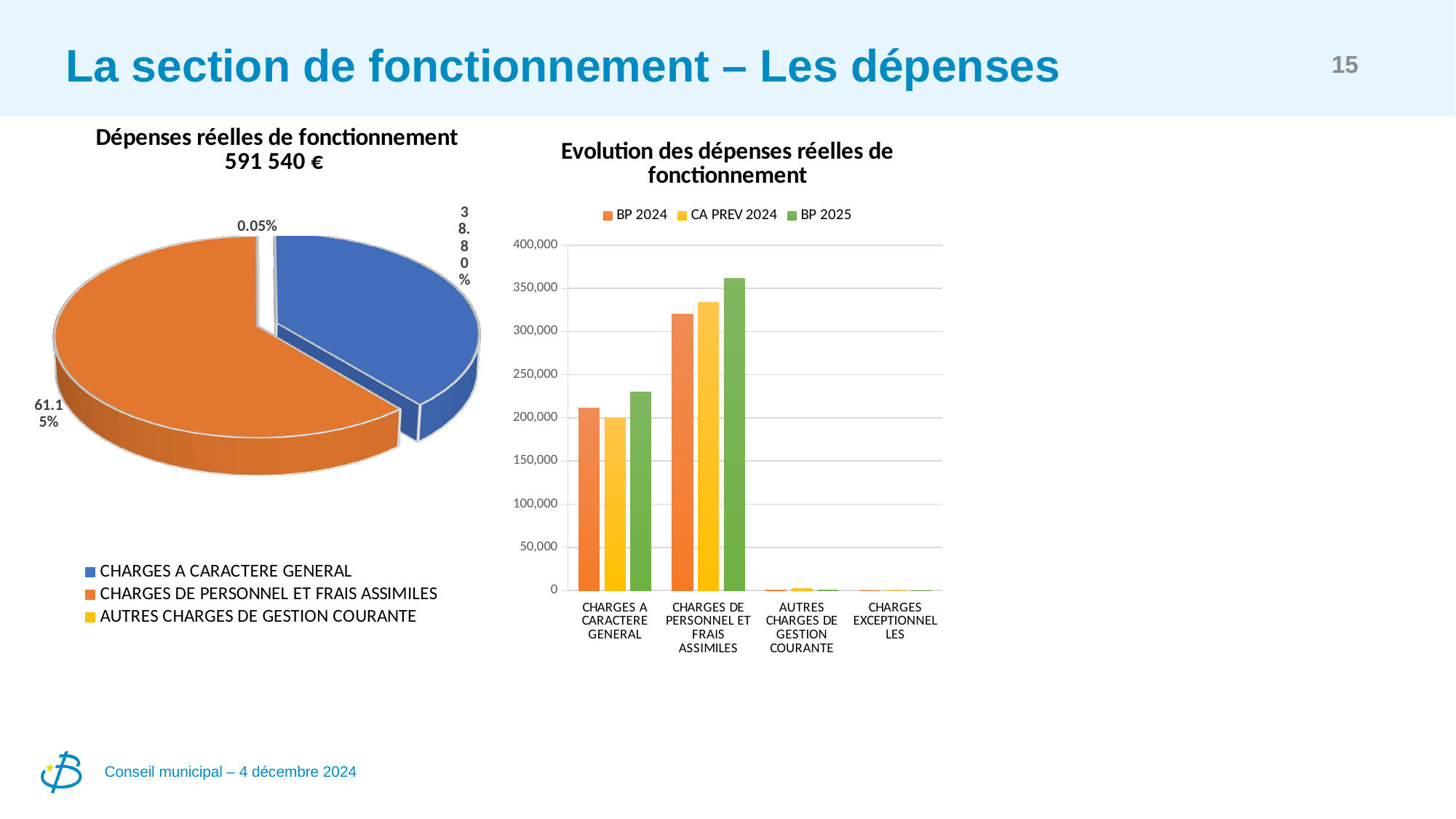

# La section de fonctionnement – Les dépenses
15

### Chart: Evolution des dépenses réelles de fonctionnement

| Category | BP 2024 | CA PREV 2024 | BP 2025 |
|---|---|---|---|
| CHARGES A CARACTERE GENERAL | 211450.0 | 199650.0 | 229500.0 |
| CHARGES DE PERSONNEL ET FRAIS ASSIMILES | 319750.0 | 333680.0 | 361750.0 |
| AUTRES CHARGES DE GESTION COURANTE | 150.0 | 2131.0 | 290.0 |
| CHARGES EXCEPTIONNELLES | 0.0 | 22.0 | 0.0 |

[unsupported chart]

Conseil municipal – 4 décembre 2024